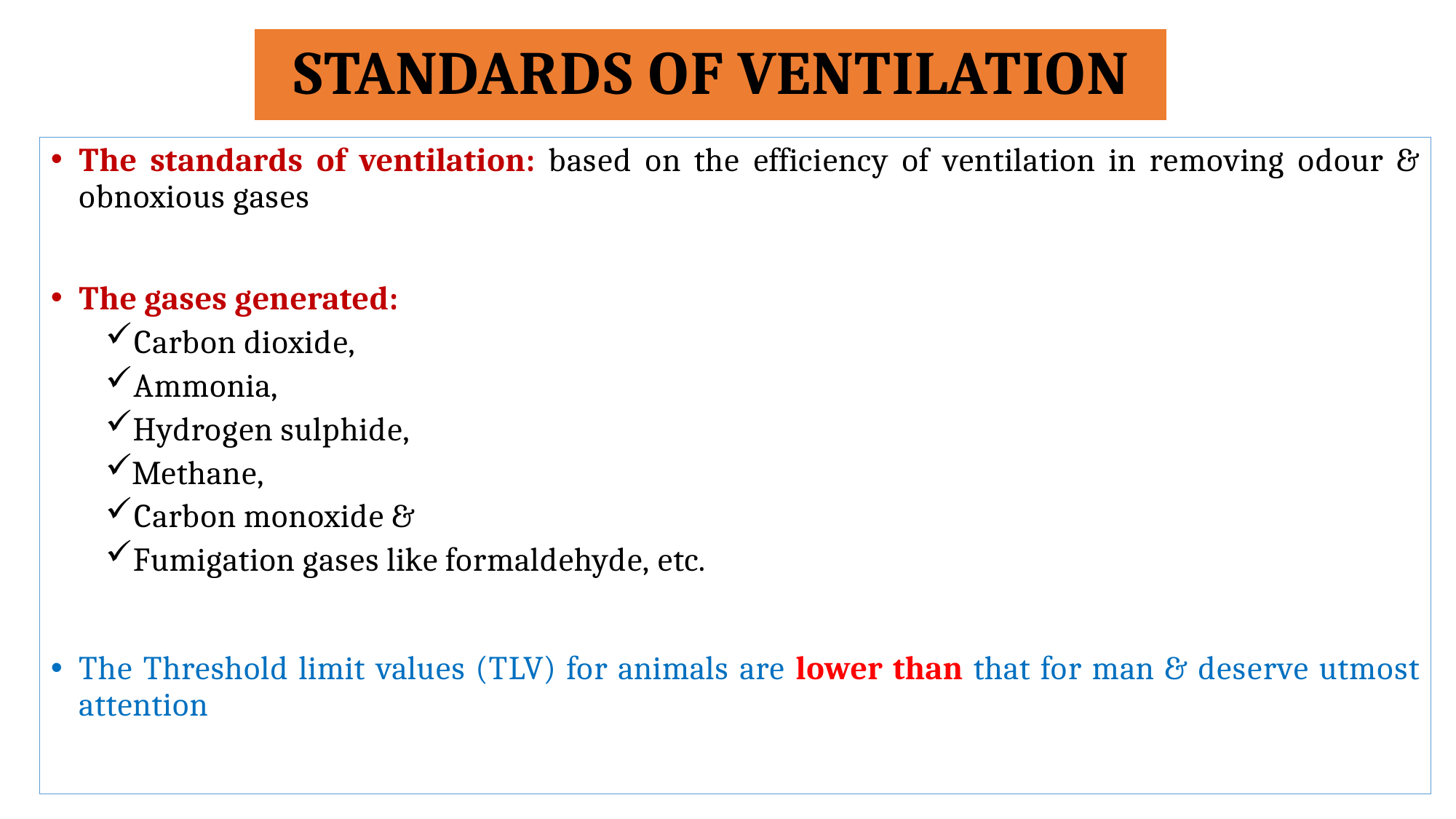

# STANDARDS OF VENTILATION
The standards of ventilation: based on the efficiency of ventilation in removing odour & obnoxious gases

The gases generated:
Carbon dioxide,
Ammonia,
Hydrogen sulphide,
Methane,
Carbon monoxide &
Fumigation gases like formaldehyde, etc.

The Threshold limit values (TLV) for animals are lower than that for man & deserve utmost attention